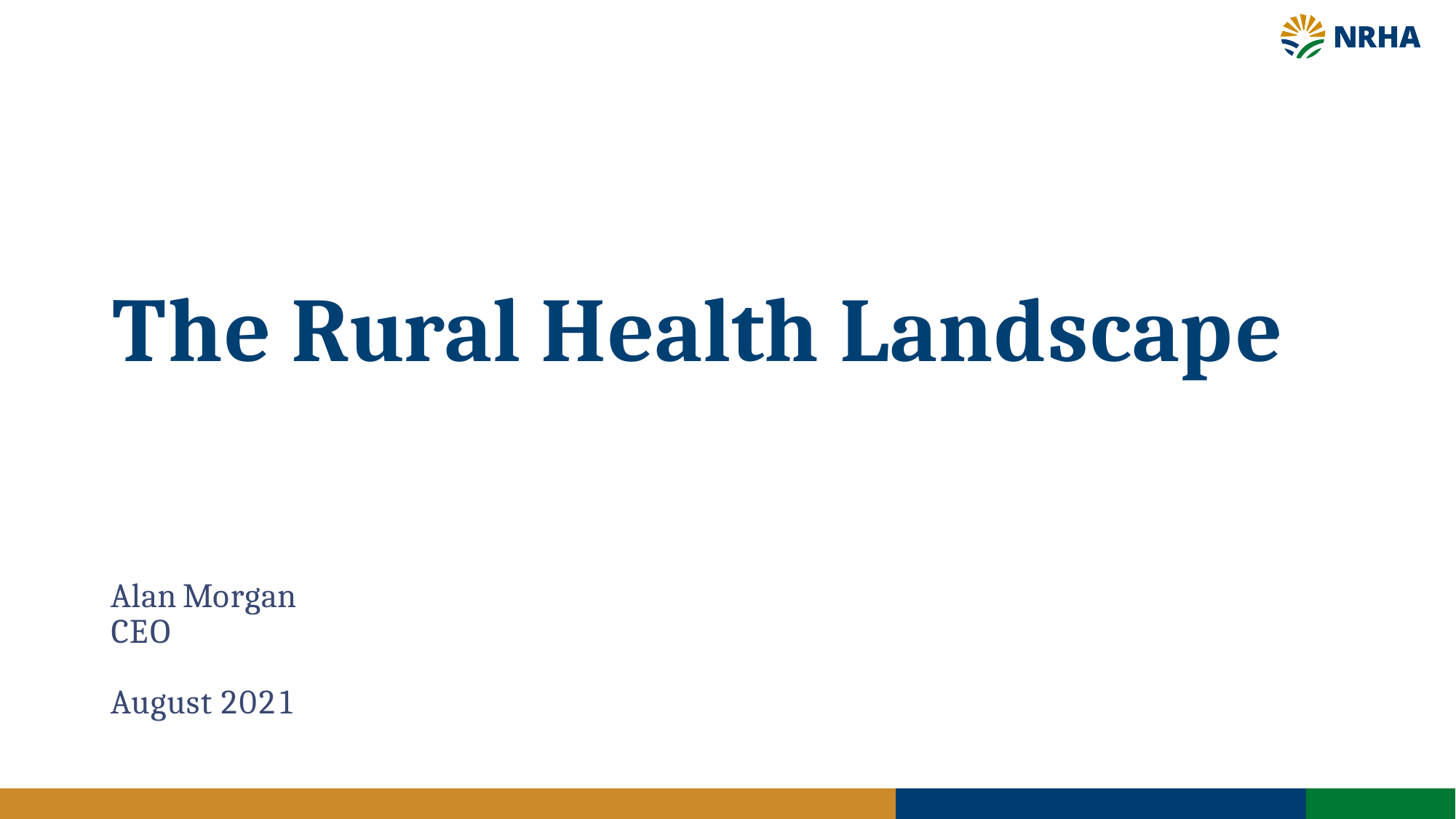

# The Rural Health Landscape
Alan Morgan
CEO
August 2021